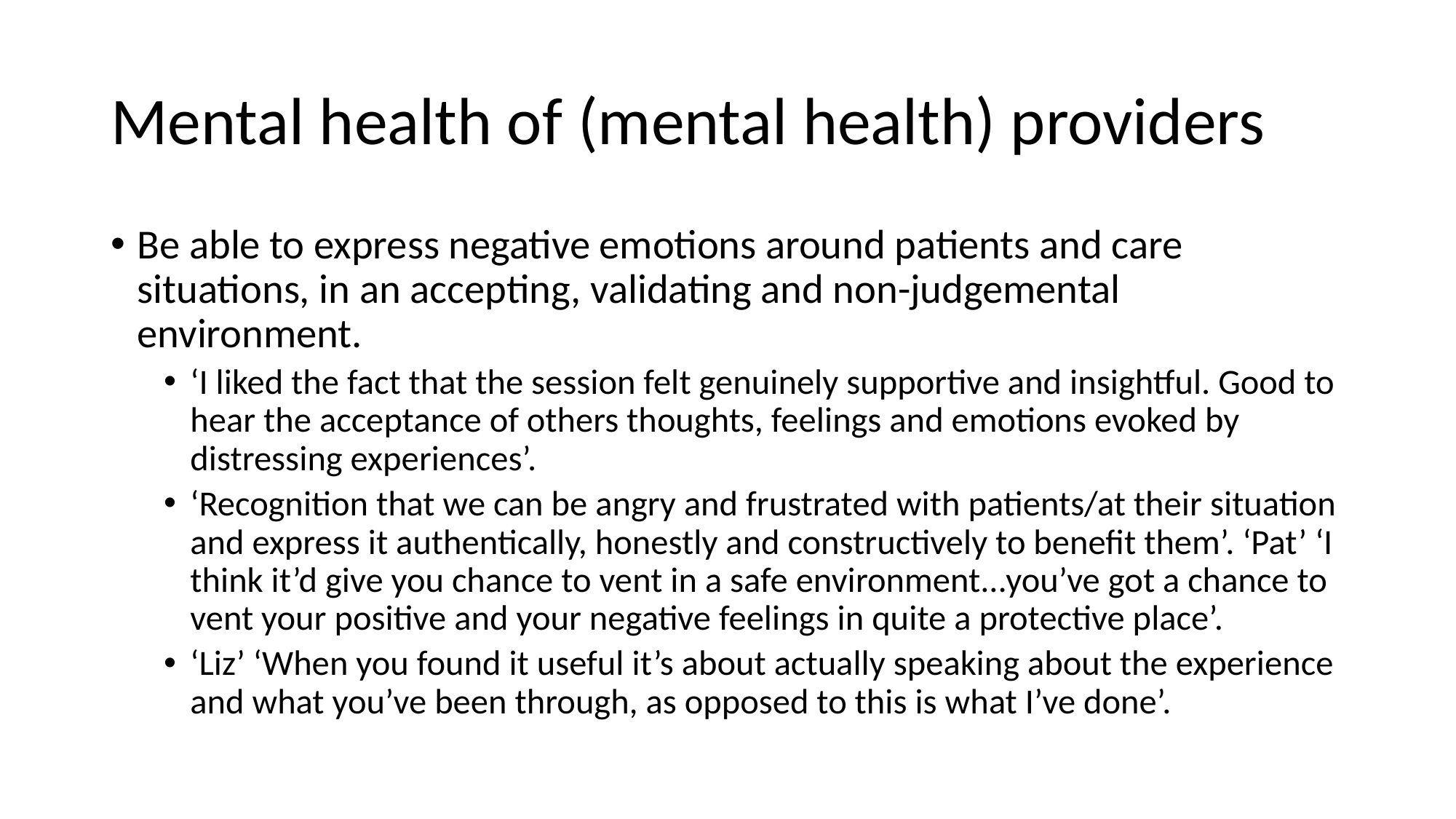

# Mental health of (mental health) providers
Be able to express negative emotions around patients and care situations, in an accepting, validating and non-judgemental environment.
‘I liked the fact that the session felt genuinely supportive and insightful. Good to hear the acceptance of others thoughts, feelings and emotions evoked by distressing experiences’.
‘Recognition that we can be angry and frustrated with patients/at their situation and express it authentically, honestly and constructively to benefit them’. ‘Pat’ ‘I think it’d give you chance to vent in a safe environment...you’ve got a chance to vent your positive and your negative feelings in quite a protective place’.
‘Liz’ ‘When you found it useful it’s about actually speaking about the experience and what you’ve been through, as opposed to this is what I’ve done’.